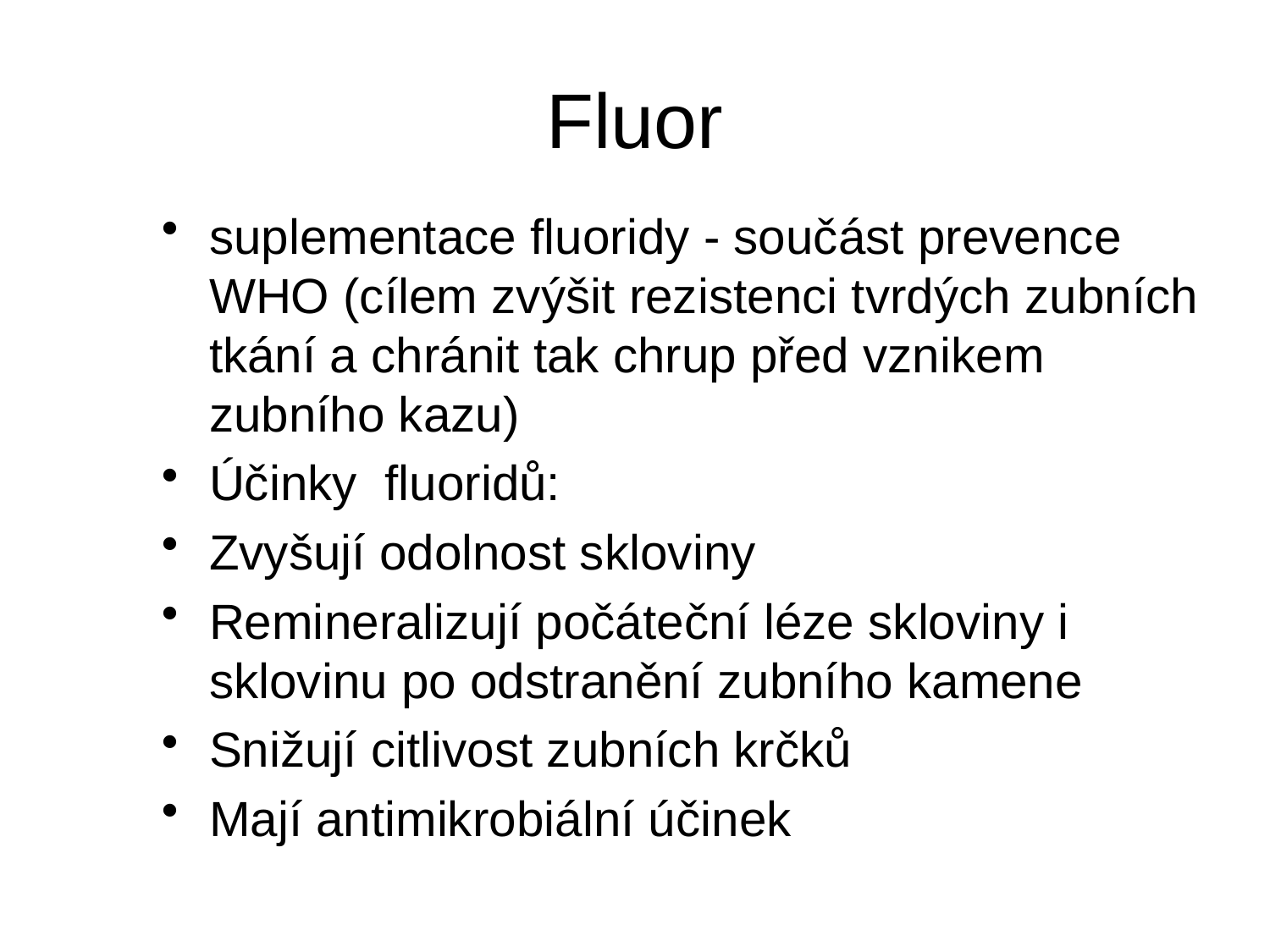

Fluor
suplementace fluoridy - součást prevence WHO (cílem zvýšit rezistenci tvrdých zubních tkání a chránit tak chrup před vznikem zubního kazu)
Účinky  fluoridů:
Zvyšují odolnost skloviny
Remineralizují počáteční léze skloviny i sklovinu po odstranění zubního kamene
Snižují citlivost zubních krčků
Mají antimikrobiální účinek